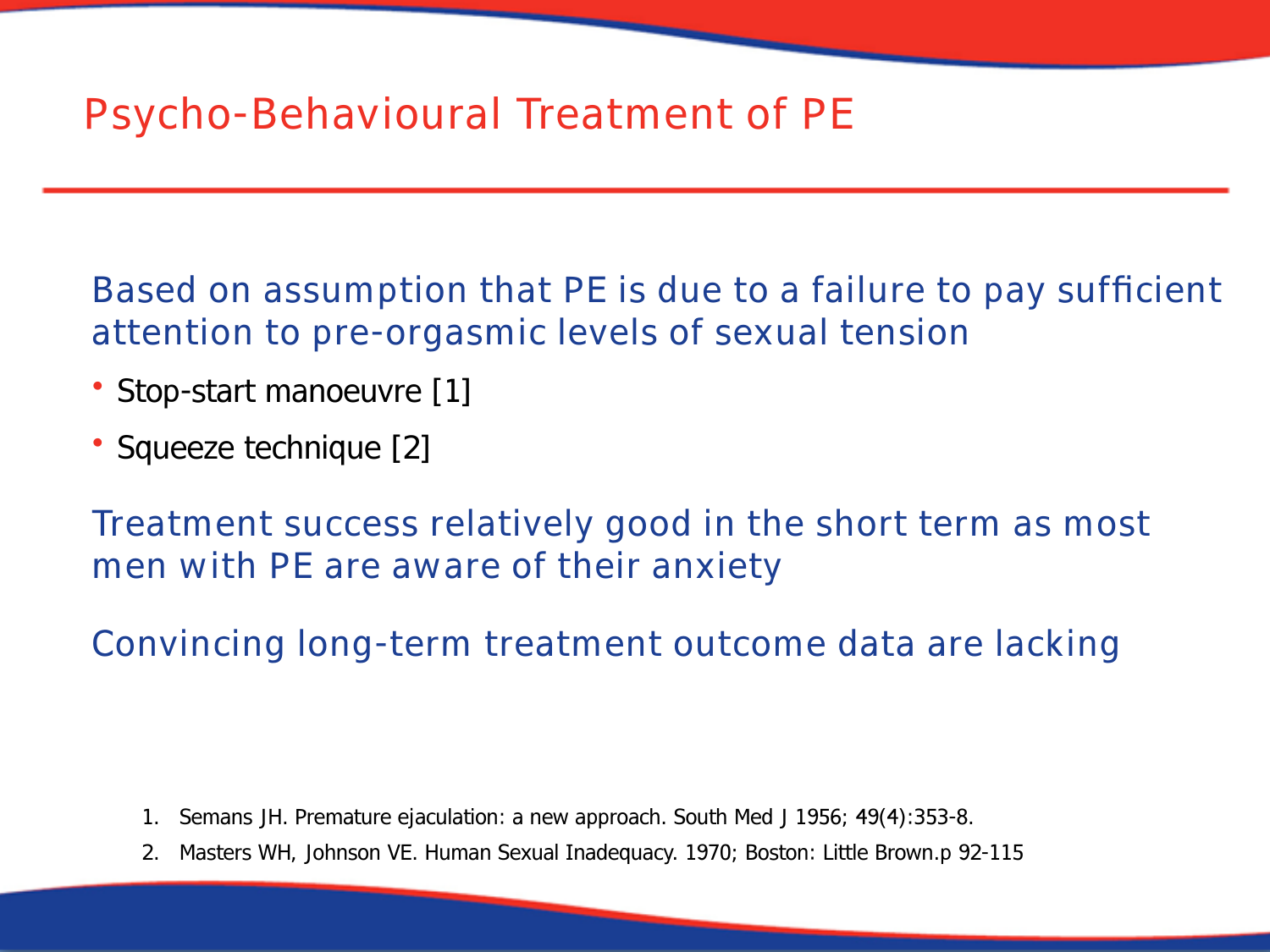

# Psycho-Behavioural Treatment of PE
Based on assumption that PE is due to a failure to pay sufficient attention to pre-orgasmic levels of sexual tension
Stop-start manoeuvre [1]
Squeeze technique [2]
Treatment success relatively good in the short term as most men with PE are aware of their anxiety
Convincing long-term treatment outcome data are lacking
Semans JH. Premature ejaculation: a new approach. South Med J 1956; 49(4):353-8.
Masters WH, Johnson VE. Human Sexual Inadequacy. 1970; Boston: Little Brown.p 92-115